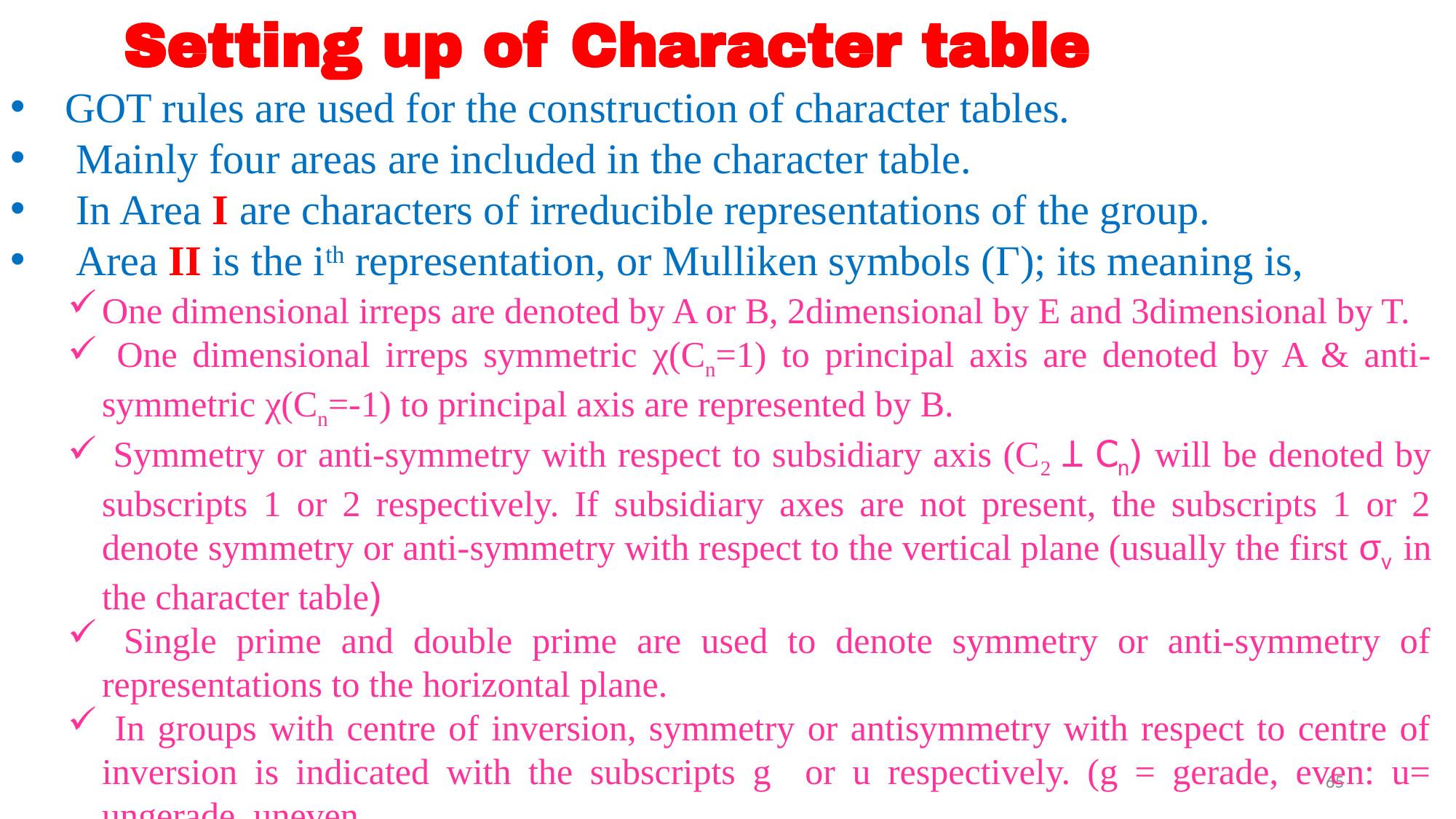

Setting up of Character table
GOT rules are used for the construction of character tables.
 Mainly four areas are included in the character table.
 In Area I are characters of irreducible representations of the group.
 Area II is the ith representation, or Mulliken symbols (Г); its meaning is,
One dimensional irreps are denoted by A or B, 2dimensional by E and 3dimensional by T.
 One dimensional irreps symmetric χ(Cn=1) to principal axis are denoted by A & anti-symmetric χ(Cn=-1) to principal axis are represented by B.
 Symmetry or anti-symmetry with respect to subsidiary axis (C2 Ʇ Cn) will be denoted by subscripts 1 or 2 respectively. If subsidiary axes are not present, the subscripts 1 or 2 denote symmetry or anti-symmetry with respect to the vertical plane (usually the first σv in the character table)
 Single prime and double prime are used to denote symmetry or anti-symmetry of representations to the horizontal plane.
 In groups with centre of inversion, symmetry or antisymmetry with respect to centre of inversion is indicated with the subscripts g  or u respectively. (g = gerade, even: u= ungerade, uneven.

65